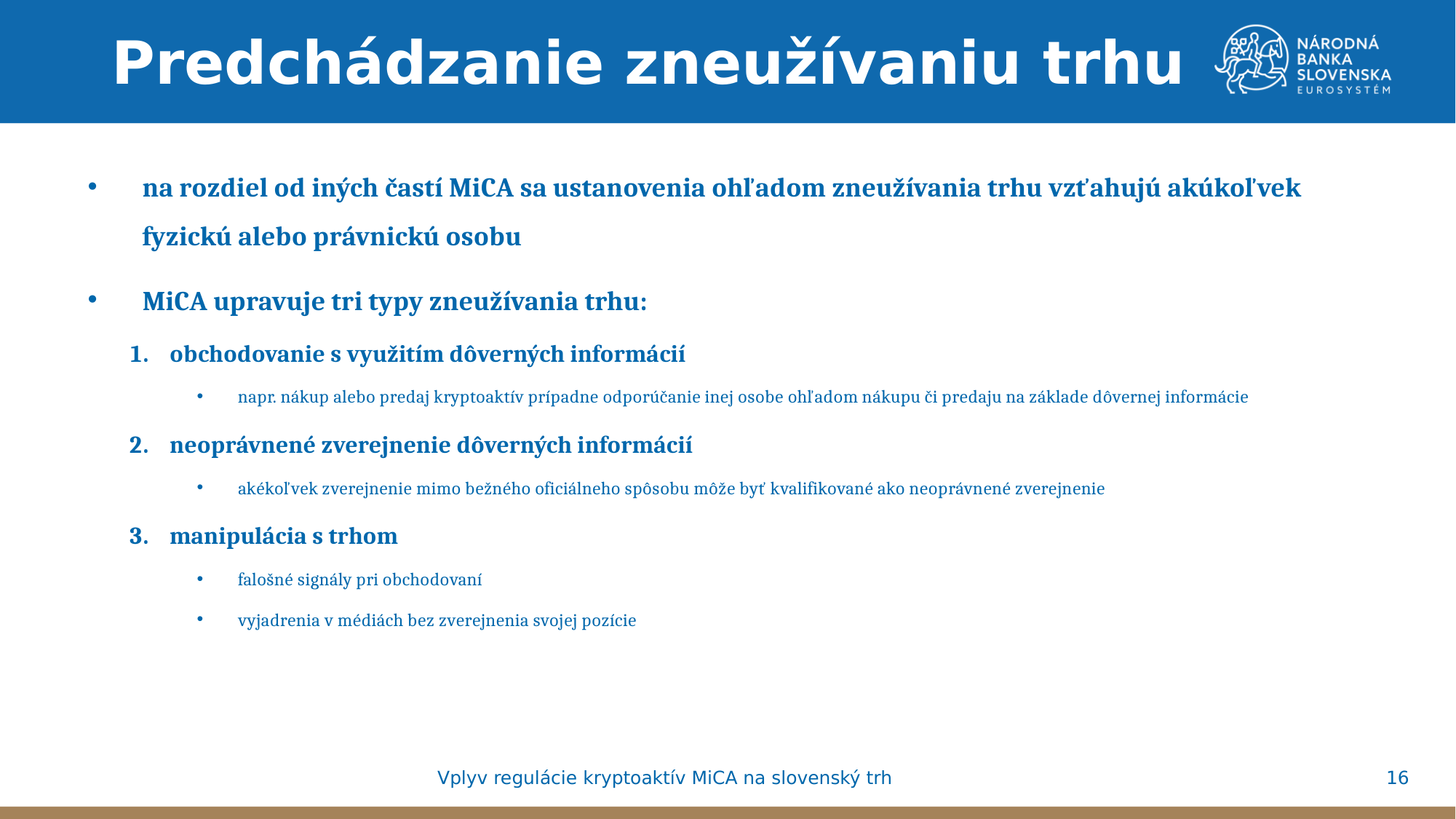

Predchádzanie zneužívaniu trhu

na rozdiel od iných častí MiCA sa ustanovenia ohľadom zneužívania trhu vzťahujú akúkoľvek fyzickú alebo právnickú osobu
MiCA upravuje tri typy zneužívania trhu:
obchodovanie s využitím dôverných informácií
napr. nákup alebo predaj kryptoaktív prípadne odporúčanie inej osobe ohľadom nákupu či predaju na základe dôvernej informácie
neoprávnené zverejnenie dôverných informácií
akékoľvek zverejnenie mimo bežného oficiálneho spôsobu môže byť kvalifikované ako neoprávnené zverejnenie
manipulácia s trhom
falošné signály pri obchodovaní
vyjadrenia v médiách bez zverejnenia svojej pozície

16
Vplyv regulácie kryptoaktív MiCA na slovenský trh